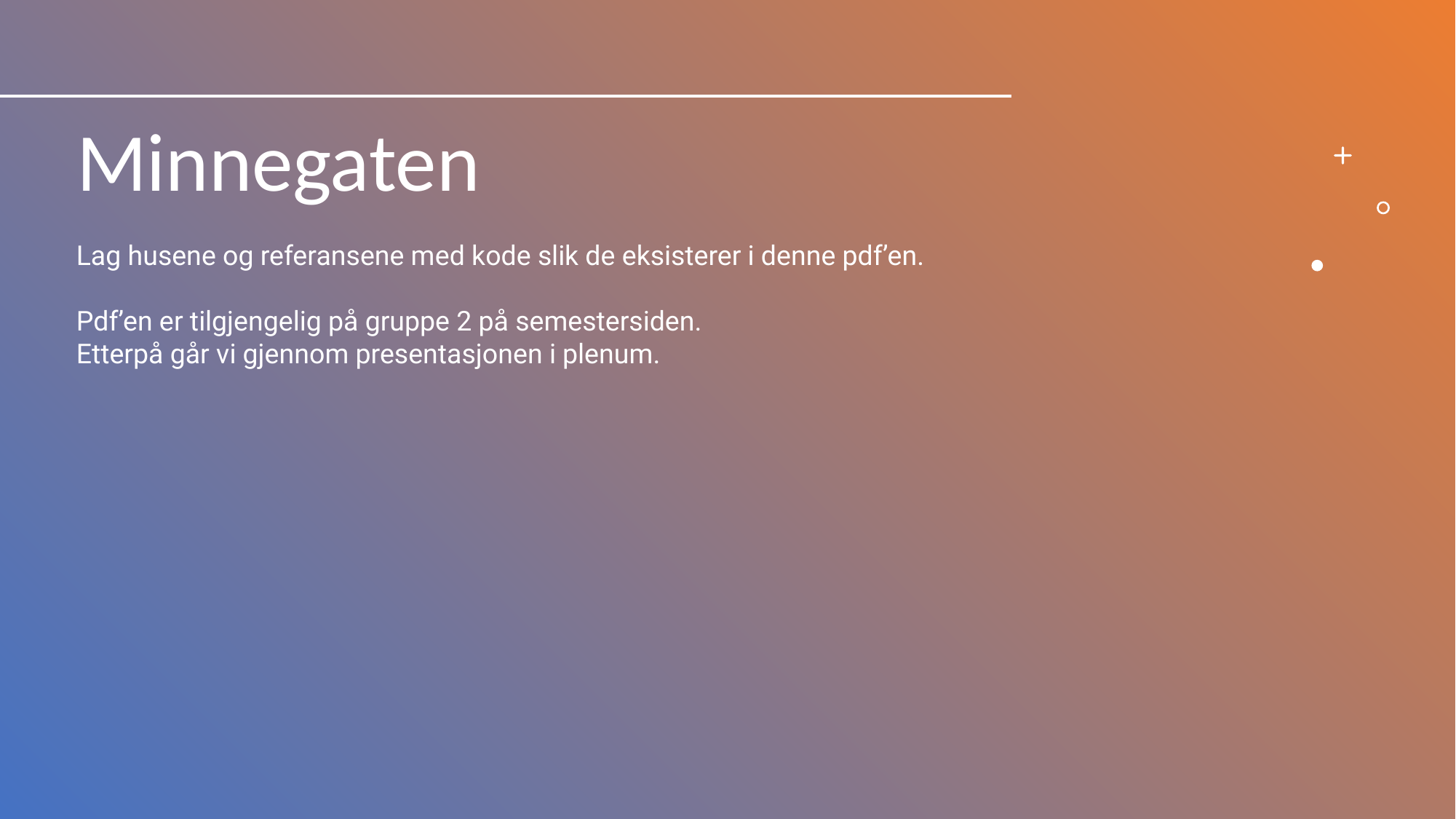

# Minnegaten

Lag husene og referansene med kode slik de eksisterer i denne pdf’en.

Pdf’en er tilgjengelig på gruppe 2 på semestersiden.
Etterpå går vi gjennom presentasjonen i plenum.